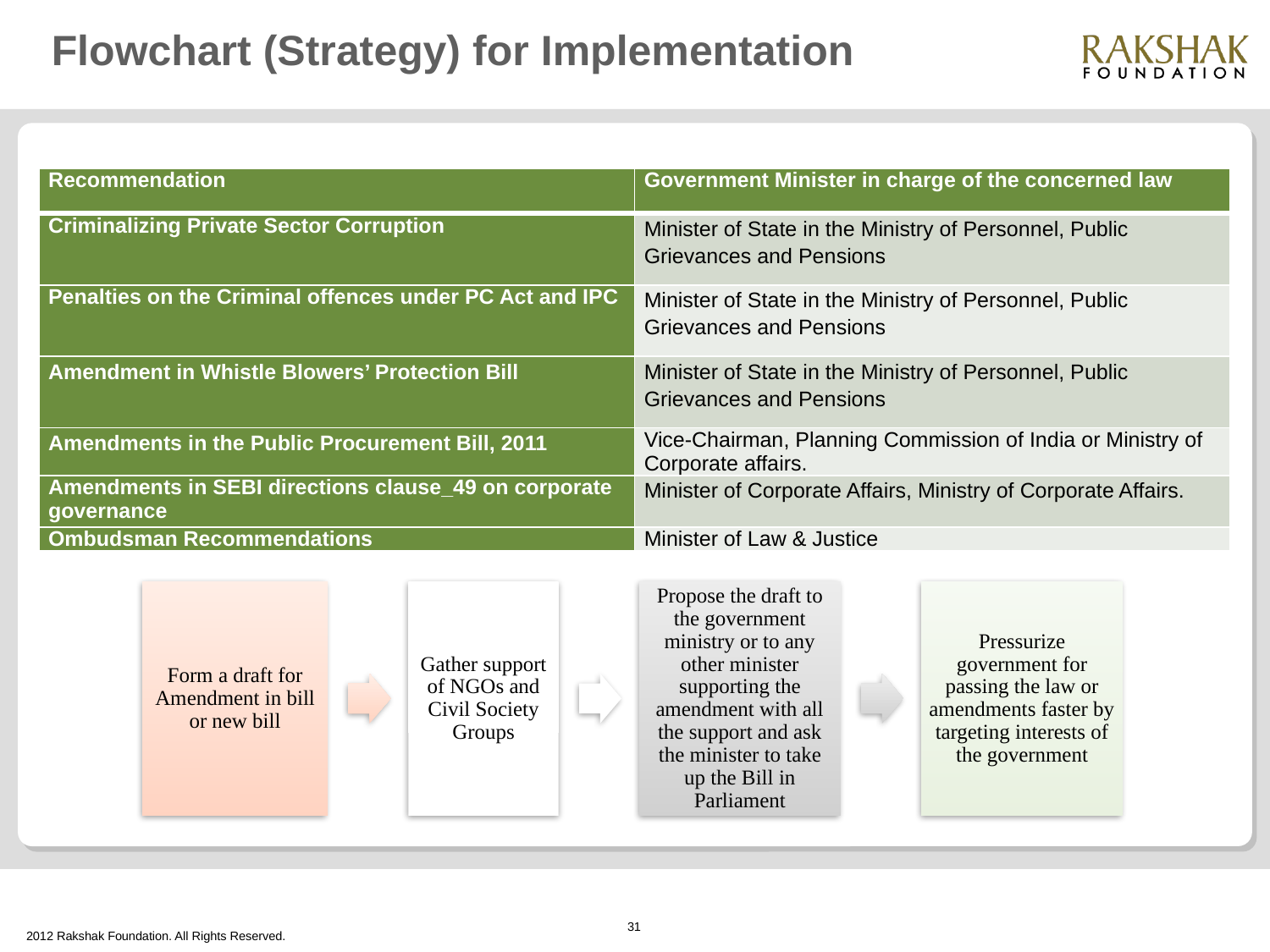

# Flowchart (Strategy) for Implementation
| Recommendation | Government Minister in charge of the concerned law |
| --- | --- |
| Criminalizing Private Sector Corruption | Minister of State in the Ministry of Personnel, Public Grievances and Pensions |
| Penalties on the Criminal offences under PC Act and IPC | Minister of State in the Ministry of Personnel, Public Grievances and Pensions |
| Amendment in Whistle Blowers’ Protection Bill | Minister of State in the Ministry of Personnel, Public Grievances and Pensions |
| Amendments in the Public Procurement Bill, 2011 | Vice-Chairman, Planning Commission of India or Ministry of Corporate affairs. |
| Amendments in SEBI directions clause\_49 on corporate governance | Minister of Corporate Affairs, Ministry of Corporate Affairs. |
| Ombudsman Recommendations | Minister of Law & Justice |
Form a draft for Amendment in bill or new bill

Gather support of NGOs and Civil Society Groups

Propose the draft to the government ministry or to any other minister supporting the amendment with all the support and ask the minister to take up the Bill in Parliament

Pressurize government for passing the law or amendments faster by targeting interests of the government
31